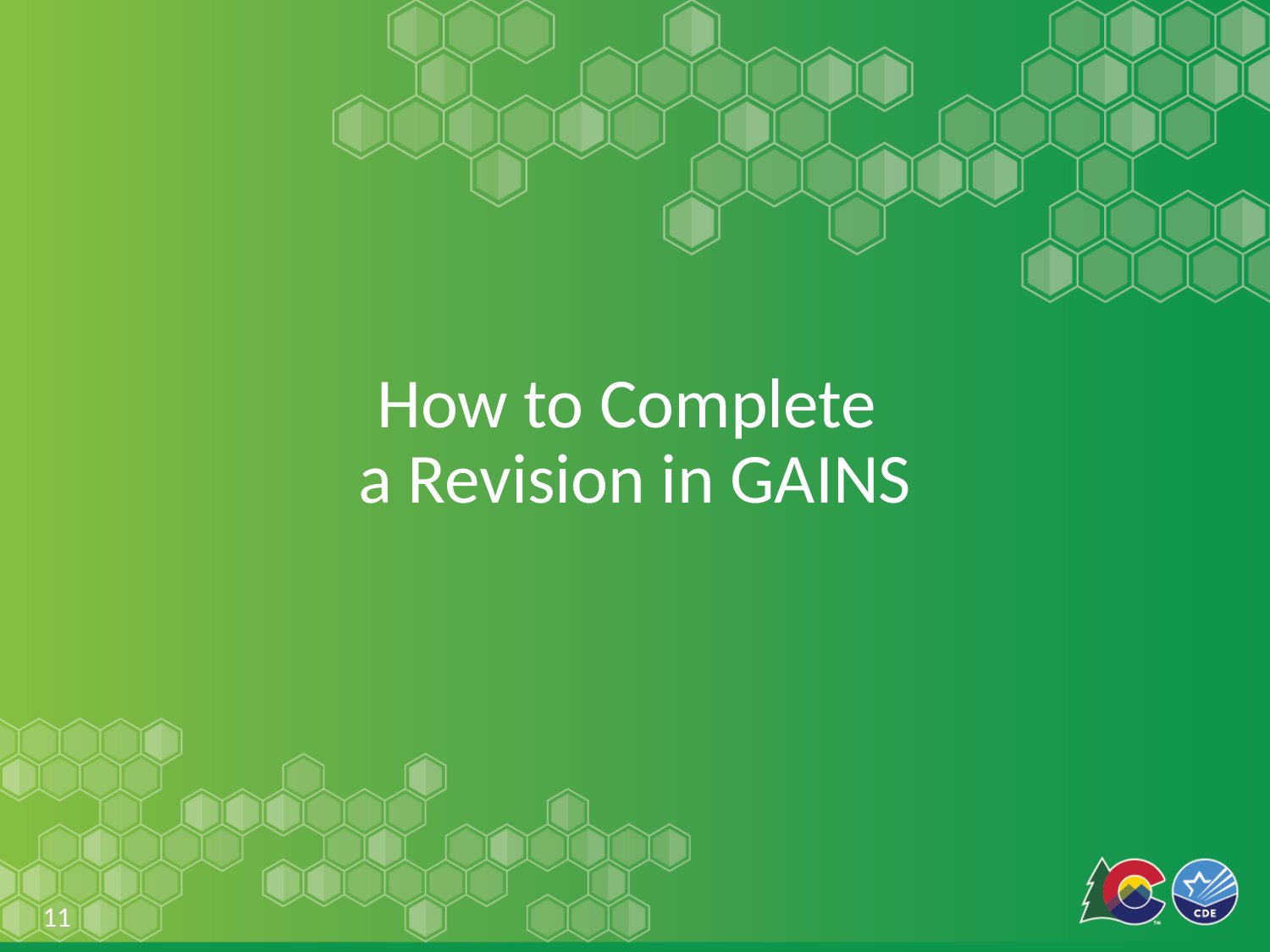

# How to Complete
a Revision in GAINS
11